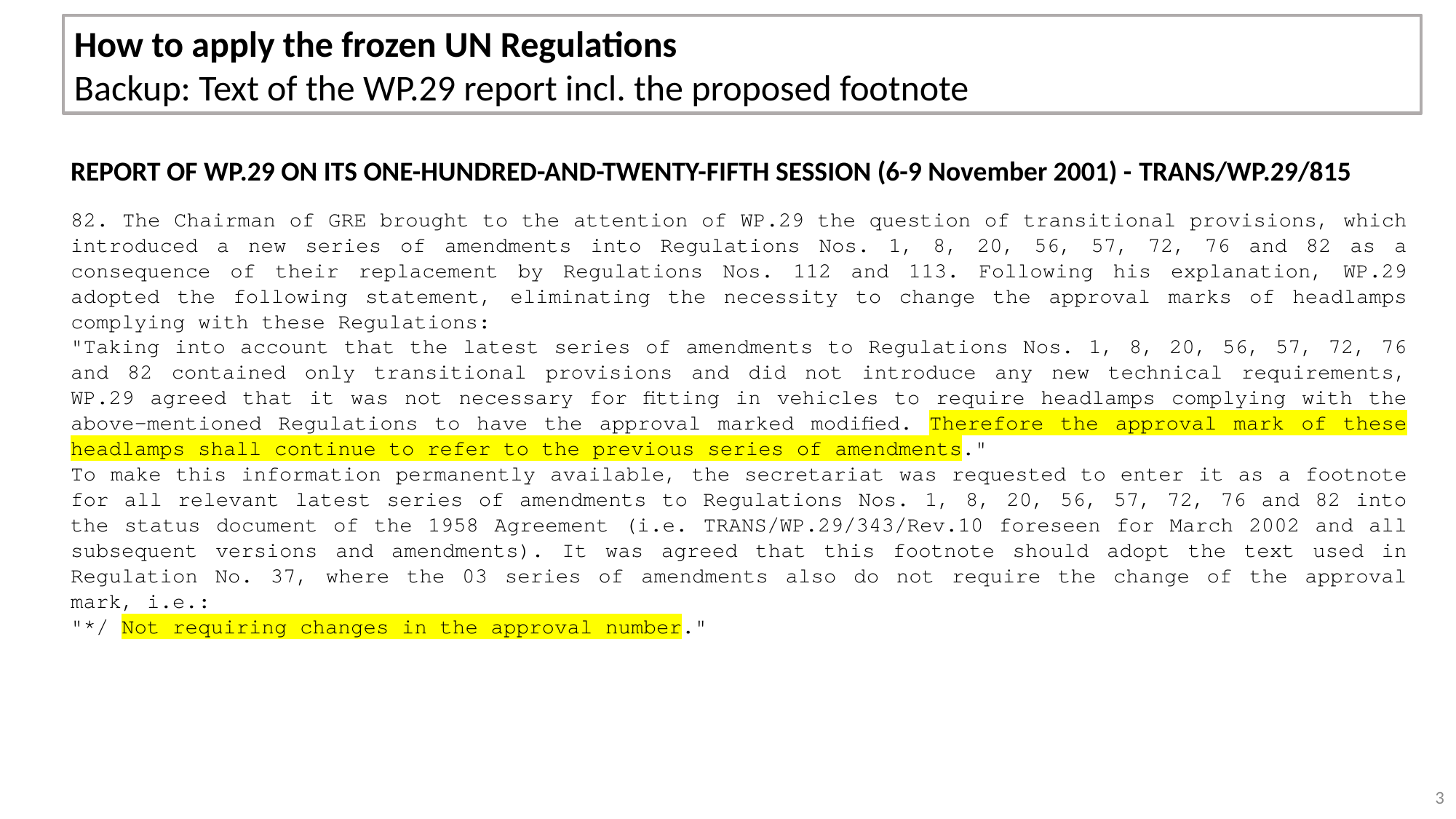

How to apply the frozen UN Regulations
Backup: Text of the WP.29 report incl. the proposed footnote
REPORT OF WP.29 ON ITS ONE-HUNDRED-AND-TWENTY-FIFTH SESSION (6-9 November 2001) - TRANS/WP.29/815

82. The Chairman of GRE brought to the attention of WP.29 the question of transitional provisions, which introduced a new series of amendments into Regulations Nos. 1, 8, 20, 56, 57, 72, 76 and 82 as a consequence of their replacement by Regulations Nos. 112 and 113. Following his explanation, WP.29 adopted the following statement, eliminating the necessity to change the approval marks of headlamps complying with these Regulations:
"Taking into account that the latest series of amendments to Regulations Nos. 1, 8, 20, 56, 57, 72, 76 and 82 contained only transitional provisions and did not introduce any new technical requirements, WP.29 agreed that it was not necessary for fitting in vehicles to require headlamps complying with the above-mentioned Regulations to have the approval marked modified. Therefore the approval mark of these headlamps shall continue to refer to the previous series of amendments."
To make this information permanently available, the secretariat was requested to enter it as a footnote for all relevant latest series of amendments to Regulations Nos. 1, 8, 20, 56, 57, 72, 76 and 82 into the status document of the 1958 Agreement (i.e. TRANS/WP.29/343/Rev.10 foreseen for March 2002 and all subsequent versions and amendments). It was agreed that this footnote should adopt the text used in Regulation No. 37, where the 03 series of amendments also do not require the change of the approval mark, i.e.:
"*/ Not requiring changes in the approval number."
3